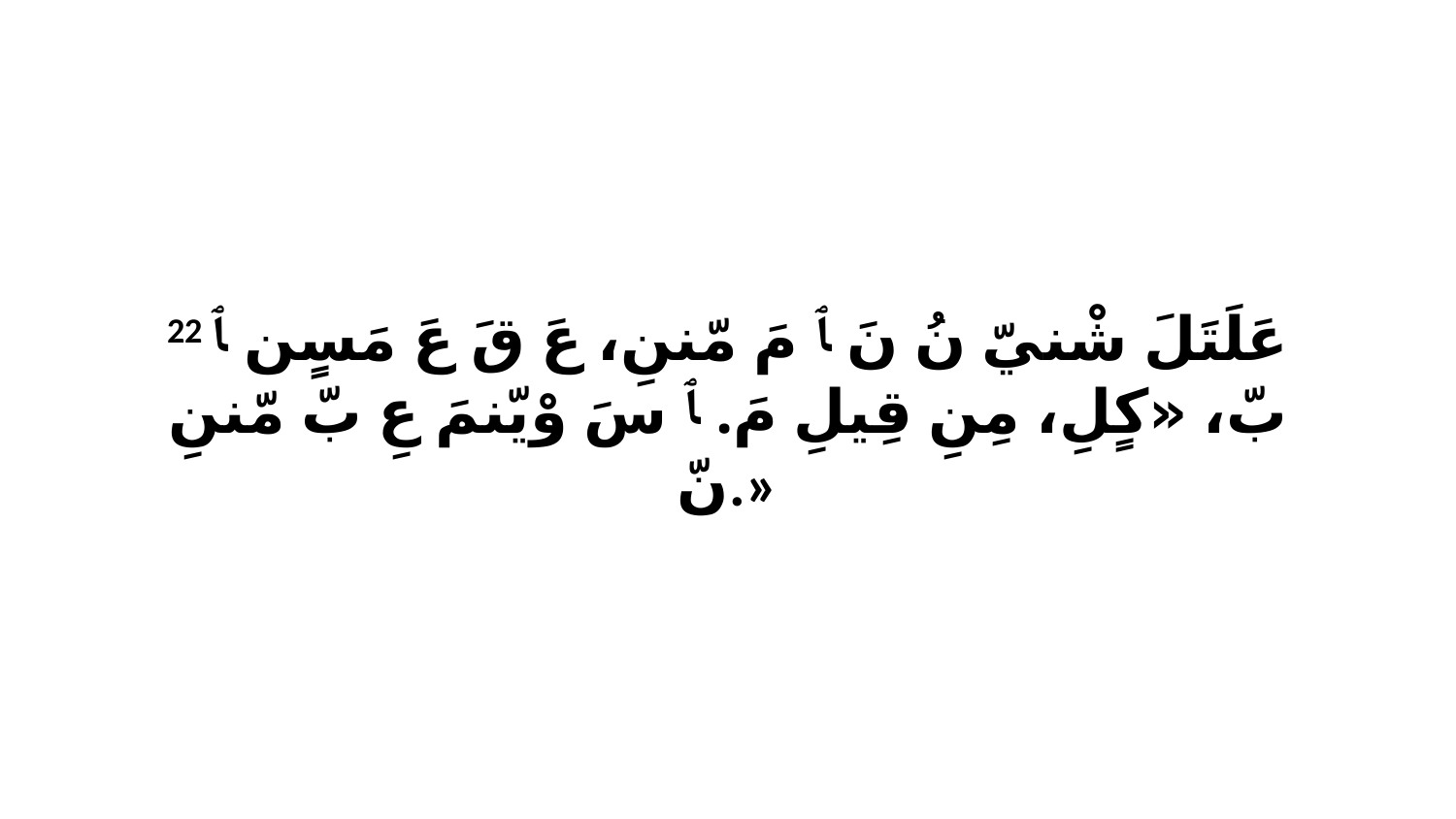

22 عَلَتَلَ شْنيّ نُ نَ ﭑ مَ مّننِ، عَ قَ عَ مَسٍن ﭑ بّ، «كٍلِ، مِنِ قِيلِ مَ. ﭑ سَ وْيّنمَ عِ بّ مّننِ نّ.»